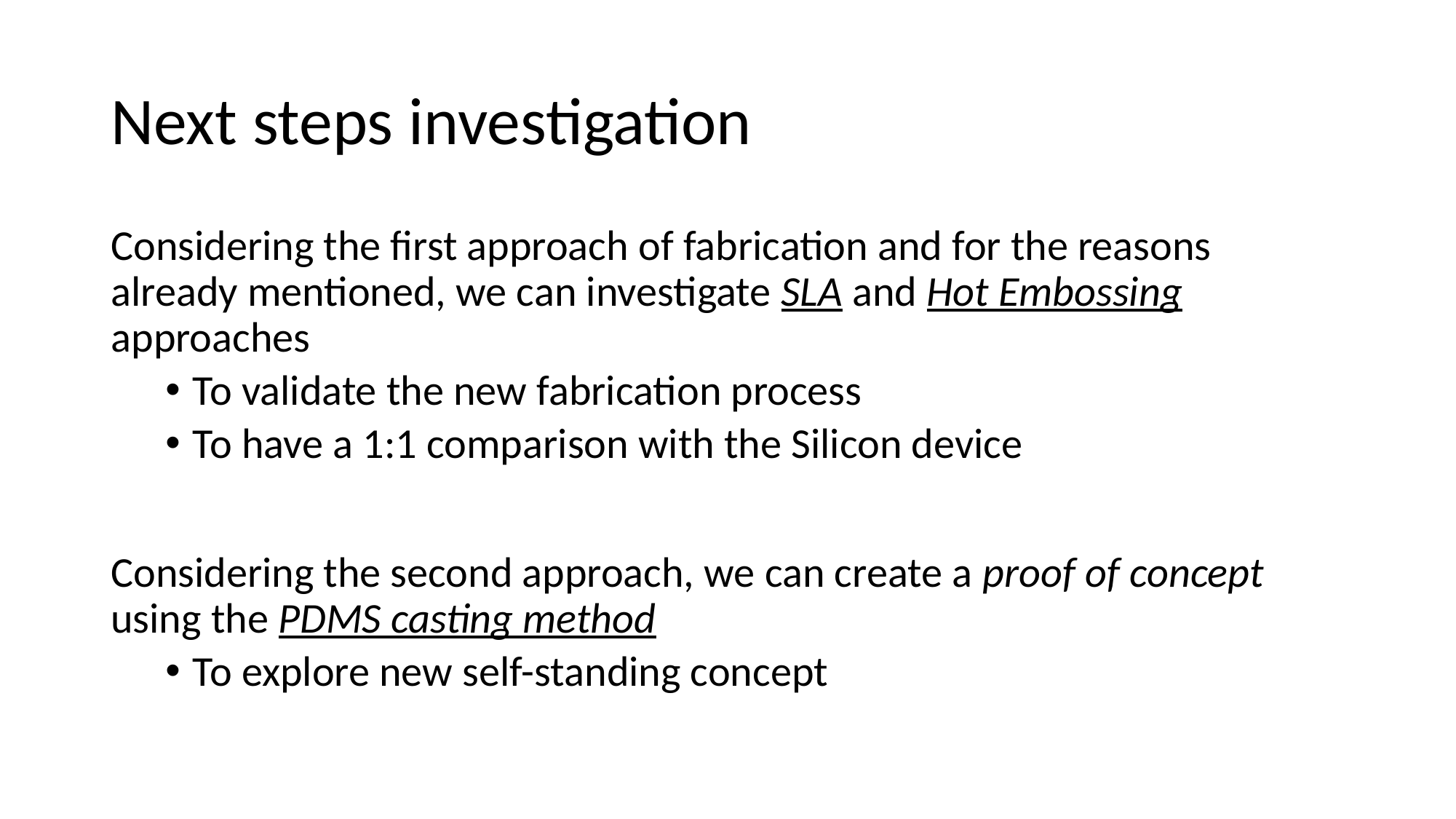

# Next steps investigation
Considering the first approach of fabrication and for the reasons already mentioned, we can investigate SLA and Hot Embossing approaches
To validate the new fabrication process
To have a 1:1 comparison with the Silicon device

Considering the second approach, we can create a proof of concept using the PDMS casting method
To explore new self-standing concept